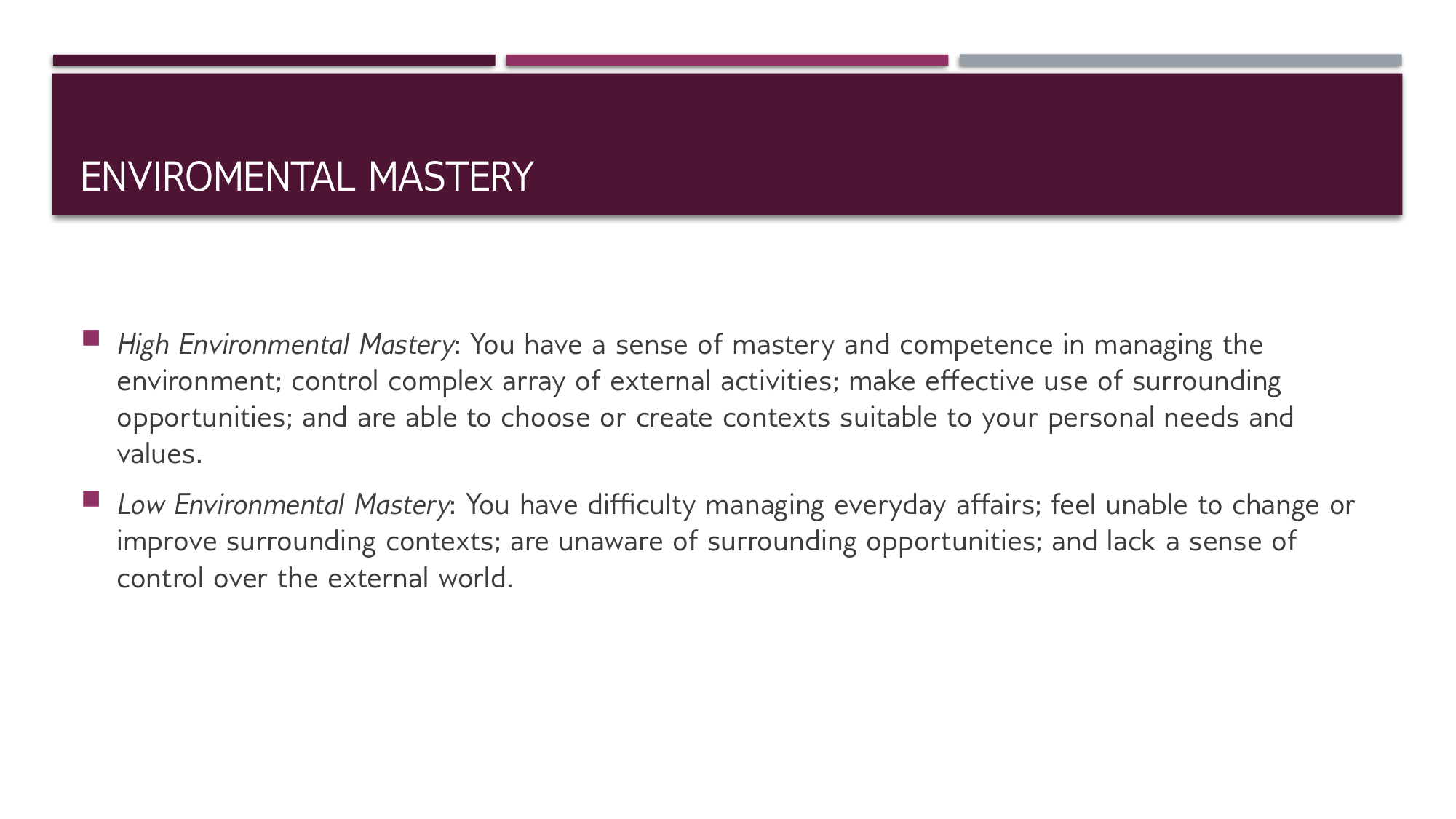

# ENVIROMENTAL MASTERY
High Environmental Mastery: You have a sense of mastery and competence in managing the environment; control complex array of external activities; make effective use of surrounding opportunities; and are able to choose or create contexts suitable to your personal needs and values.
Low Environmental Mastery: You have difficulty managing everyday affairs; feel unable to change or improve surrounding contexts; are unaware of surrounding opportunities; and lack a sense of control over the external world.